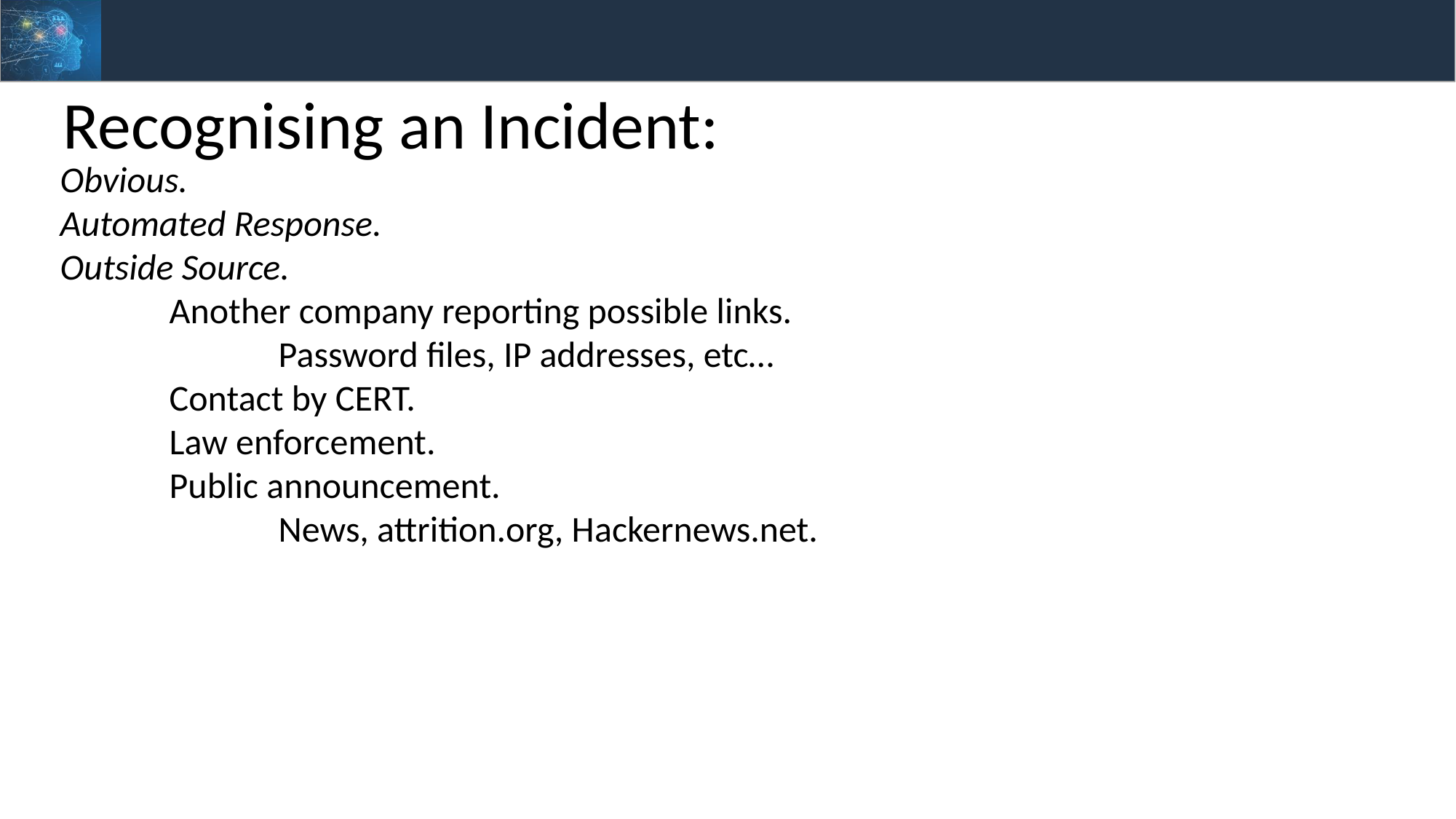

Recognising an Incident:
Obvious.
Automated Response.
Outside Source.
	Another company reporting possible links.
		Password files, IP addresses, etc…
	Contact by CERT.
	Law enforcement.
	Public announcement.
		News, attrition.org, Hackernews.net.